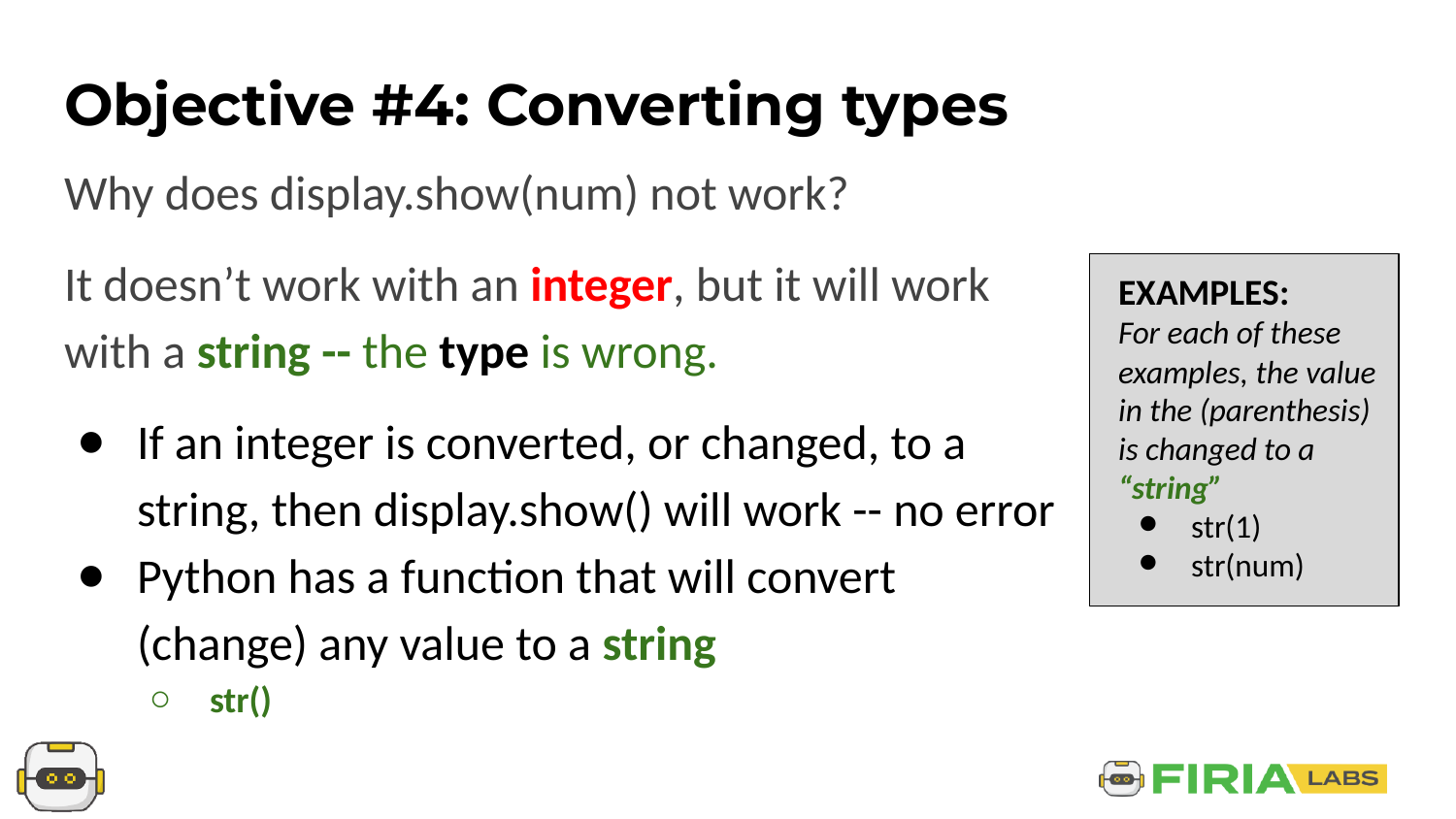

# Objective #4: Converting types
Why does display.show(num) not work?
It doesn’t work with an integer, but it will work with a string -- the type is wrong.
If an integer is converted, or changed, to a string, then display.show() will work -- no error
Python has a function that will convert (change) any value to a string
str()

EXAMPLES:
For each of these examples, the value in the (parenthesis) is changed to a “string”
str(1)
str(num)